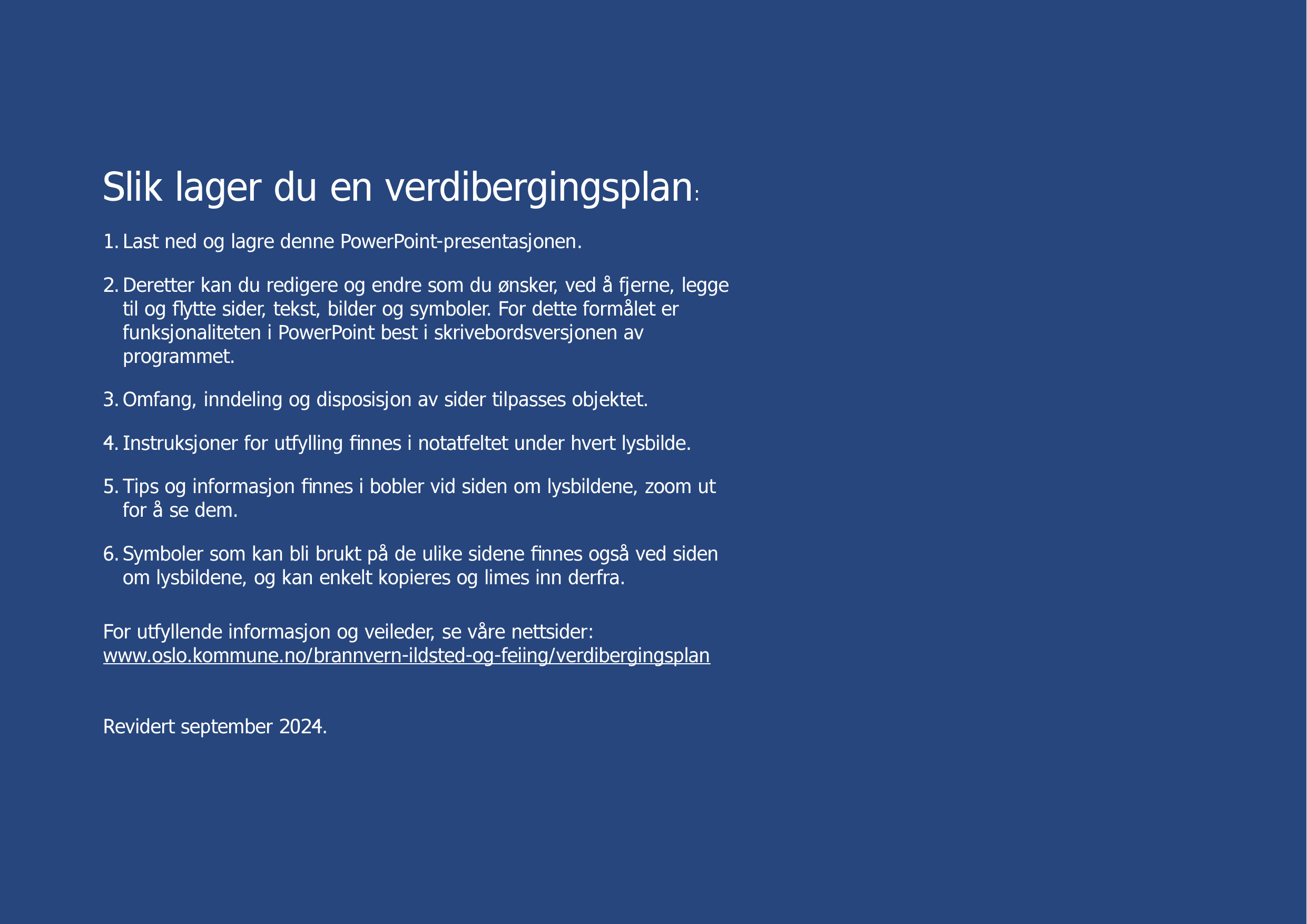

Slik lager du en verdibergingsplan:
Last ned og lagre denne PowerPoint-presentasjonen.
Deretter kan du redigere og endre som du ønsker, ved å fjerne, legge til og flytte sider, tekst, bilder og symboler. For dette formålet er funksjonaliteten i PowerPoint best i skrivebordsversjonen av programmet.
Omfang, inndeling og disposisjon av sider tilpasses objektet.
Instruksjoner for utfylling finnes i notatfeltet under hvert lysbilde.
Tips og informasjon finnes i bobler vid siden om lysbildene, zoom ut for å se dem.
Symboler som kan bli brukt på de ulike sidene finnes også ved siden om lysbildene, og kan enkelt kopieres og limes inn derfra.

For utfyllende informasjon og veileder, se våre nettsider:
www.oslo.kommune.no/brannvern-ildsted-og-feiing/verdibergingsplan

Revidert september 2024.